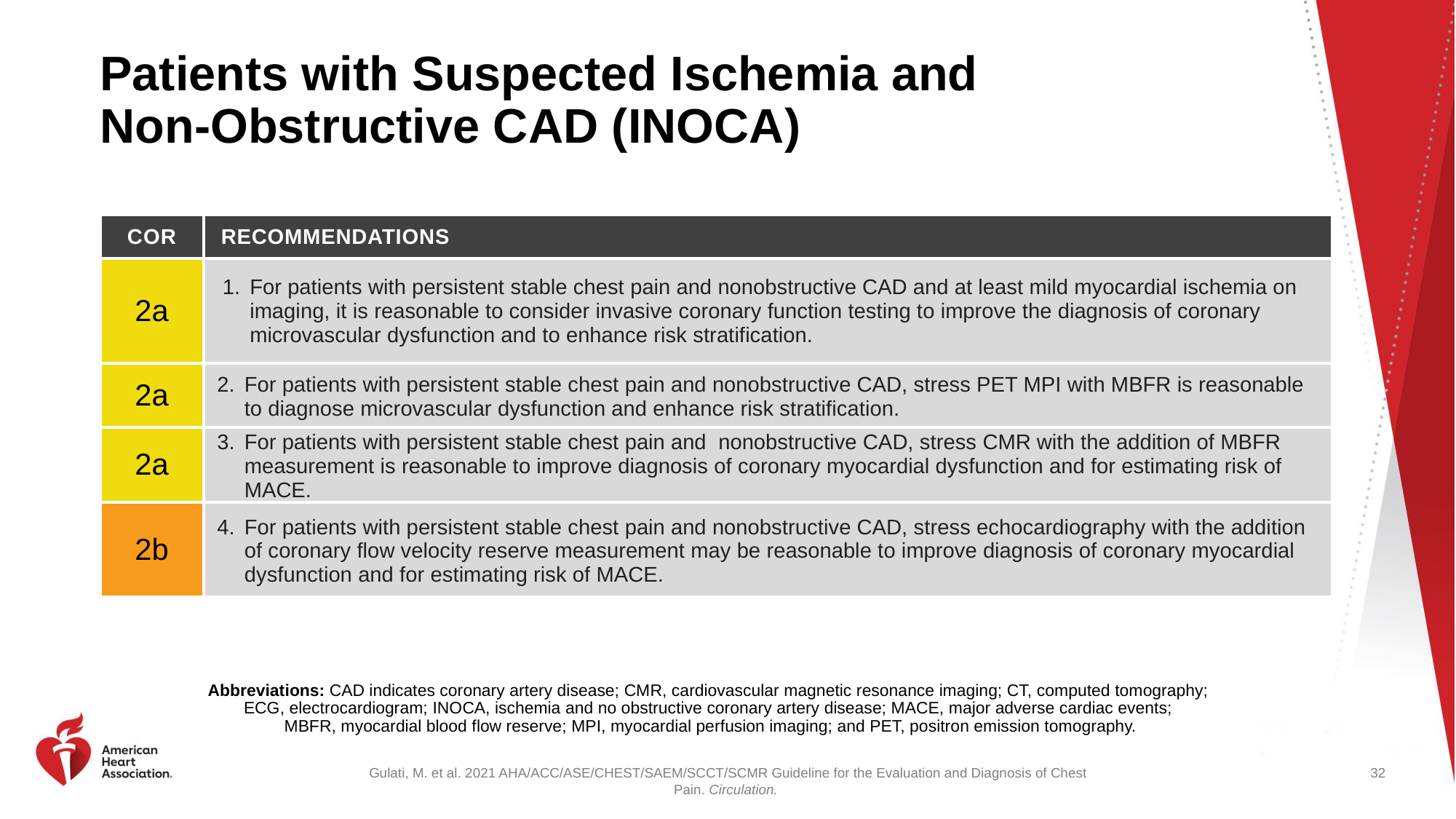

# Patients with Suspected Ischemia and Non-Obstructive CAD (INOCA)
| COR | RECOMMENDATIONS |
| --- | --- |
| 2a | For patients with persistent stable chest pain and nonobstructive CAD and at least mild myocardial ischemia on imaging, it is reasonable to consider invasive coronary function testing to improve the diagnosis of coronary microvascular dysfunction and to enhance risk stratification. |
| 2a | For patients with persistent stable chest pain and nonobstructive CAD, stress PET MPI with MBFR is reasonable to diagnose microvascular dysfunction and enhance risk stratification. |
| 2a | For patients with persistent stable chest pain and nonobstructive CAD, stress CMR with the addition of MBFR measurement is reasonable to improve diagnosis of coronary myocardial dysfunction and for estimating risk of MACE. |
| 2b | For patients with persistent stable chest pain and nonobstructive CAD, stress echocardiography with the addition of coronary flow velocity reserve measurement may be reasonable to improve diagnosis of coronary myocardial dysfunction and for estimating risk of MACE. |
Abbreviations: CAD indicates coronary artery disease; CMR, cardiovascular magnetic resonance imaging; CT, computed tomography;
ECG, electrocardiogram; INOCA, ischemia and no obstructive coronary artery disease; MACE, major adverse cardiac events;
MBFR, myocardial blood flow reserve; MPI, myocardial perfusion imaging; and PET, positron emission tomography.

32